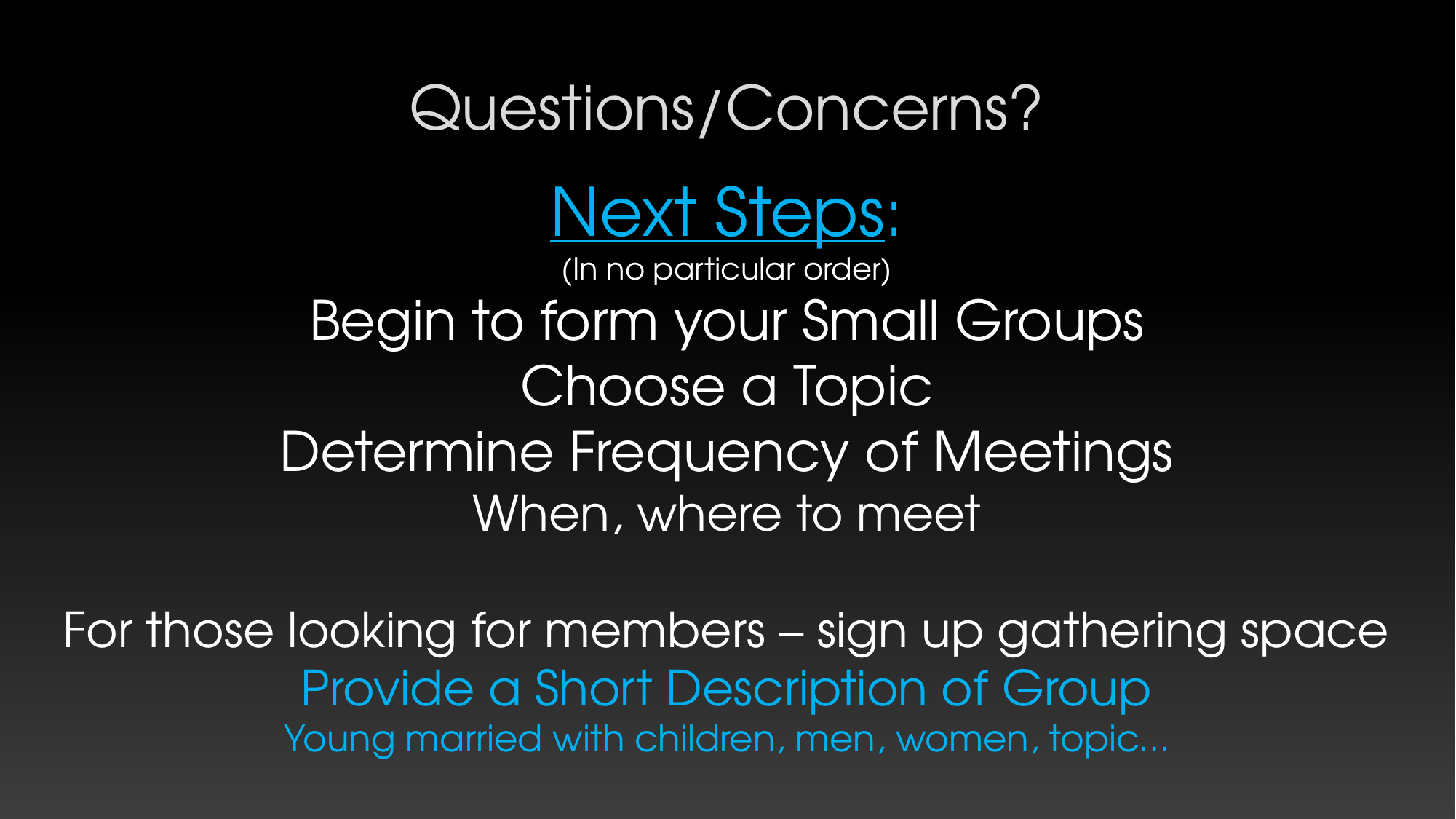

# Questions/Concerns?
Next Steps:
(In no particular order)
Begin to form your Small Groups
Choose a Topic
Determine Frequency of Meetings
When, where to meet

For those looking for members – sign up gathering space
Provide a Short Description of Group
Young married with children, men, women, topic…